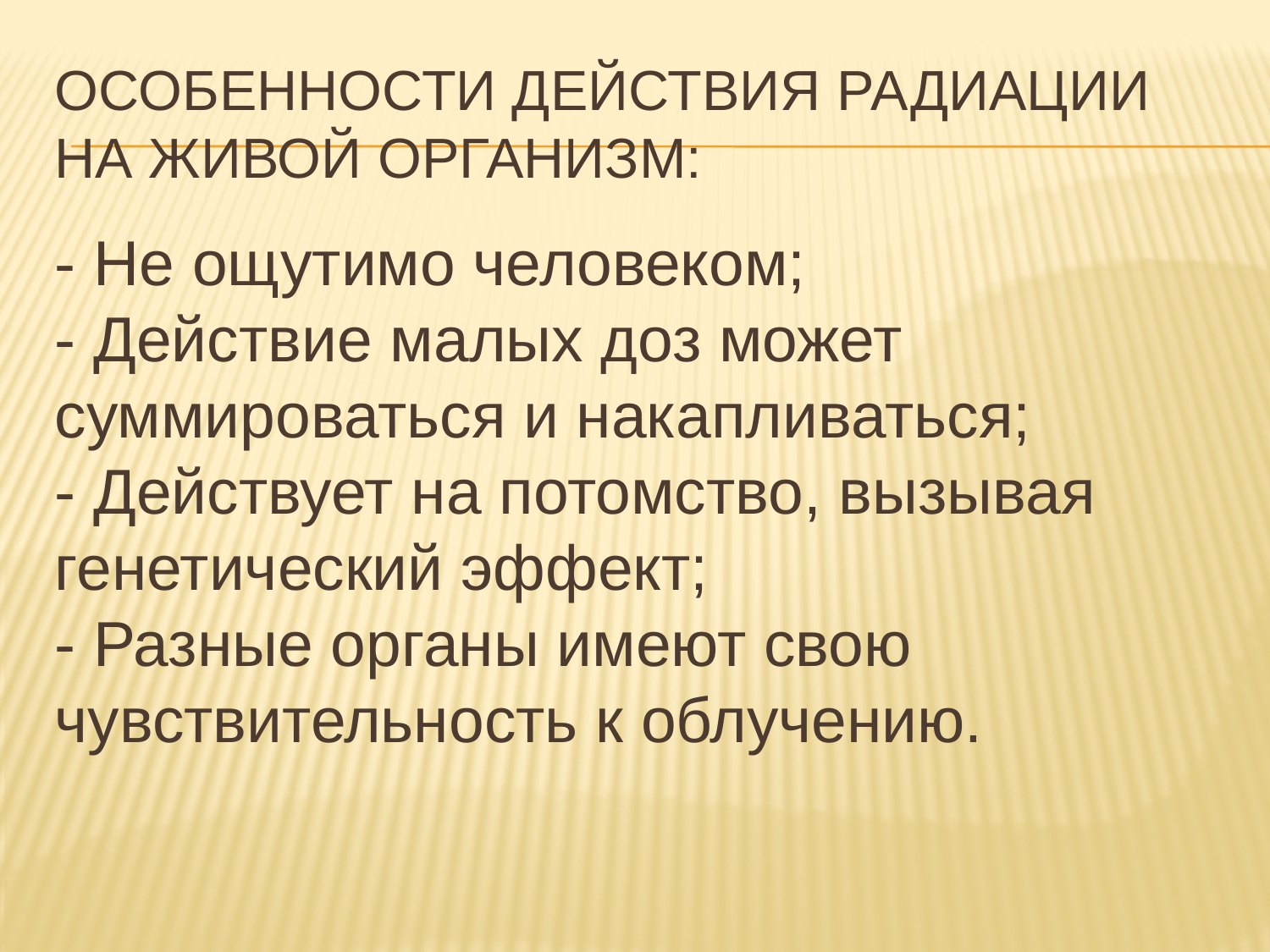

# Особенности действия радиации на живой организм:
- Не ощутимо человеком;
- Действие малых доз может суммироваться и накапливаться;
- Действует на потомство, вызывая генетический эффект;
- Разные органы имеют свою чувствительность к облучению.